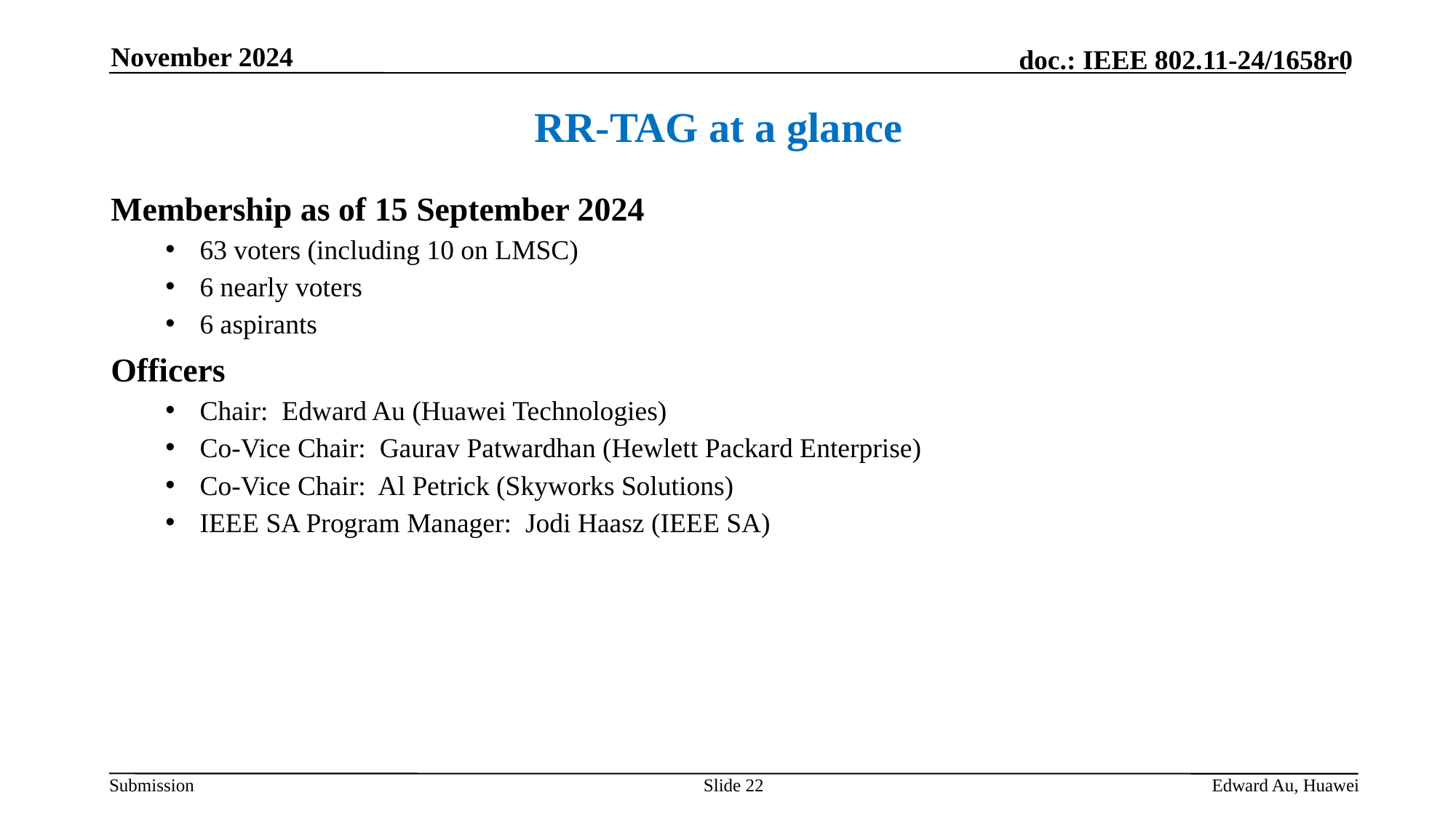

November 2024
RR-TAG at a glance
Membership as of 15 September 2024
63 voters (including 10 on LMSC)
6 nearly voters
6 aspirants
Officers
Chair:  Edward Au (Huawei Technologies)
Co-Vice Chair:  Gaurav Patwardhan (Hewlett Packard Enterprise)
Co-Vice Chair:  Al Petrick (Skyworks Solutions)
IEEE SA Program Manager:  Jodi Haasz (IEEE SA)

Slide 22
Edward Au, Huawei